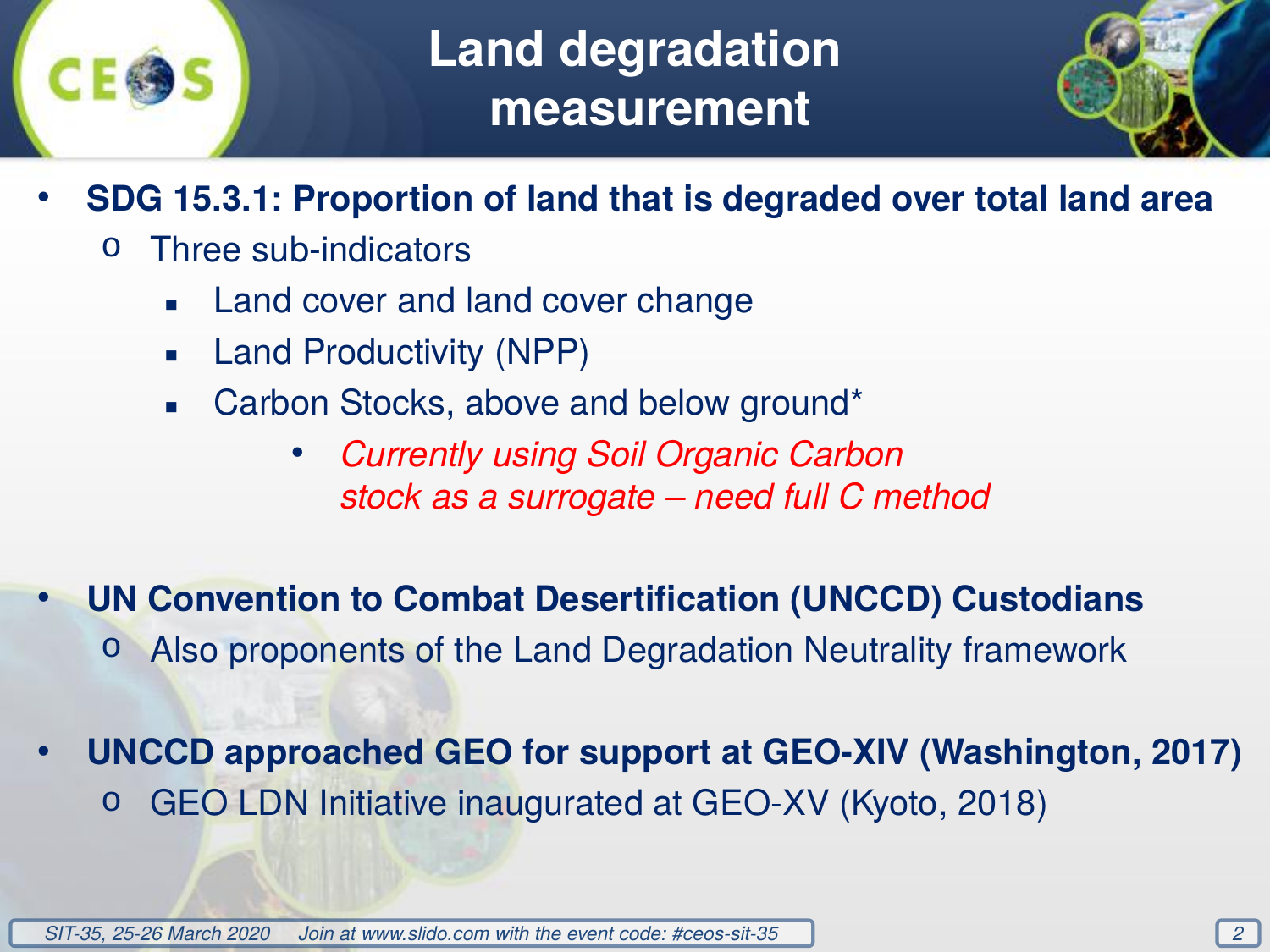

Land degradation measurement
SDG 15.3.1: Proportion of land that is degraded over total land area
Three sub-indicators
Land cover and land cover change
Land Productivity (NPP)
Carbon Stocks, above and below ground*
Currently using Soil Organic Carbon
stock as a surrogate – need full C method

UN Convention to Combat Desertification (UNCCD) Custodians
Also proponents of the Land Degradation Neutrality framework

UNCCD approached GEO for support at GEO-XIV (Washington, 2017)
GEO LDN Initiative inaugurated at GEO-XV (Kyoto, 2018)

2